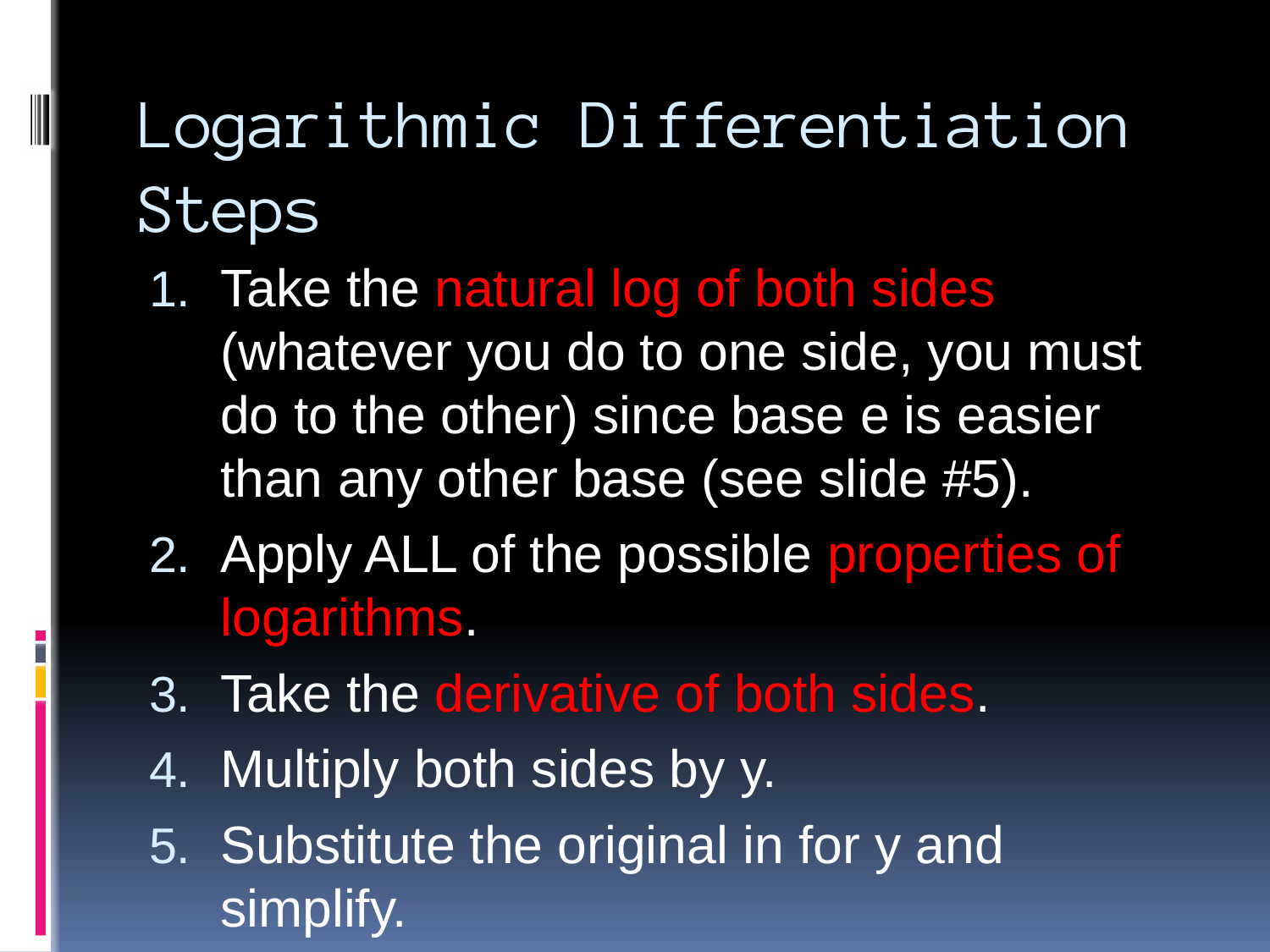

# Logarithmic Differentiation Steps
Take the natural log of both sides (whatever you do to one side, you must do to the other) since base e is easier than any other base (see slide #5).
Apply ALL of the possible properties of logarithms.
Take the derivative of both sides.
Multiply both sides by y.
Substitute the original in for y and simplify.